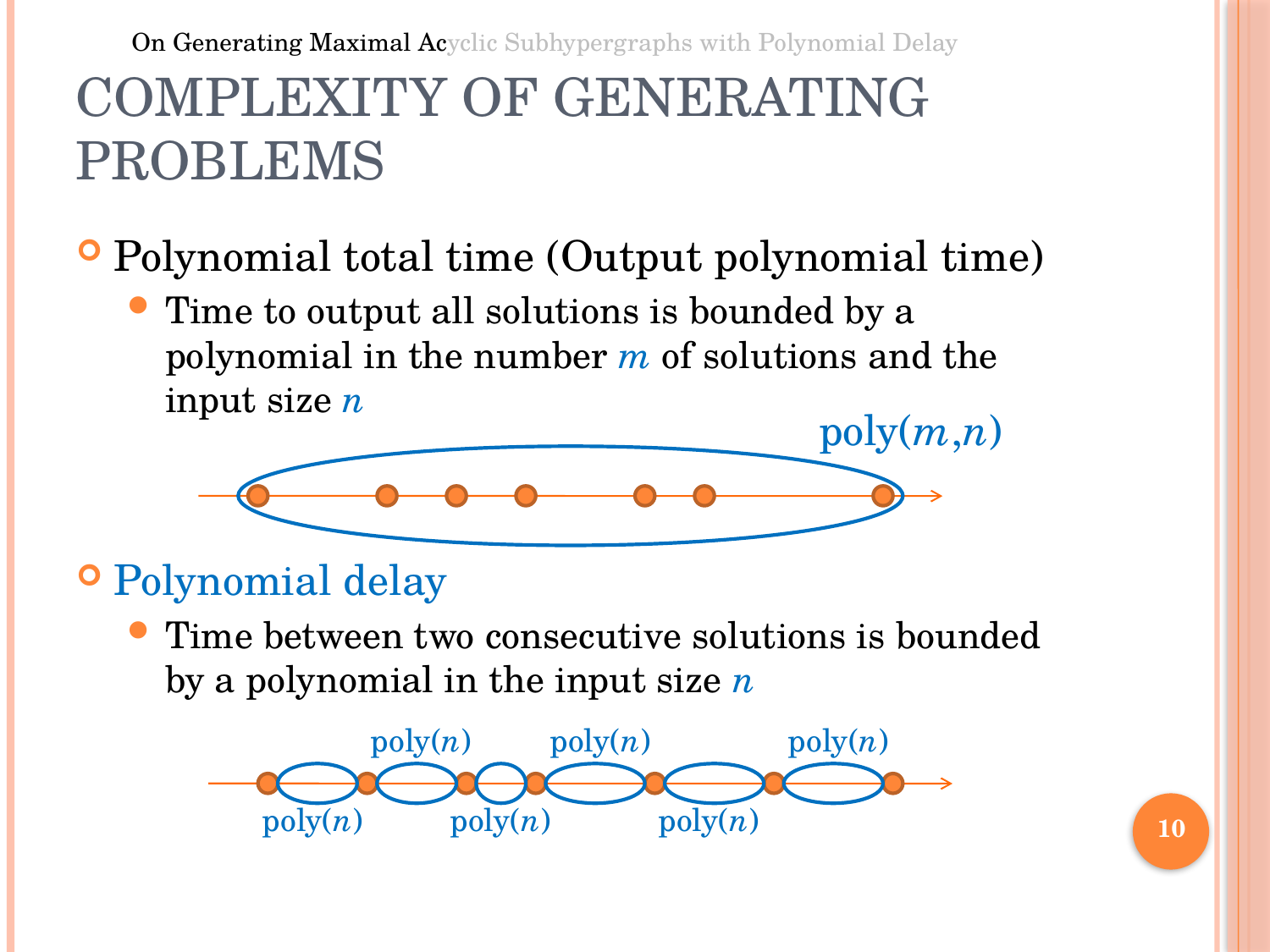

On Generating Maximal Acyclic Subhypergraphs with Polynomial Delay
# Complexity of Generating Problems
Polynomial total time (Output polynomial time)
Time to output all solutions is bounded by a polynomial in the number m of solutions and the input size n

Polynomial delay
Time between two consecutive solutions is bounded by a polynomial in the input size n
poly(m,n)

poly(n)
poly(n)
poly(n)

poly(n)
poly(n)
poly(n)

10